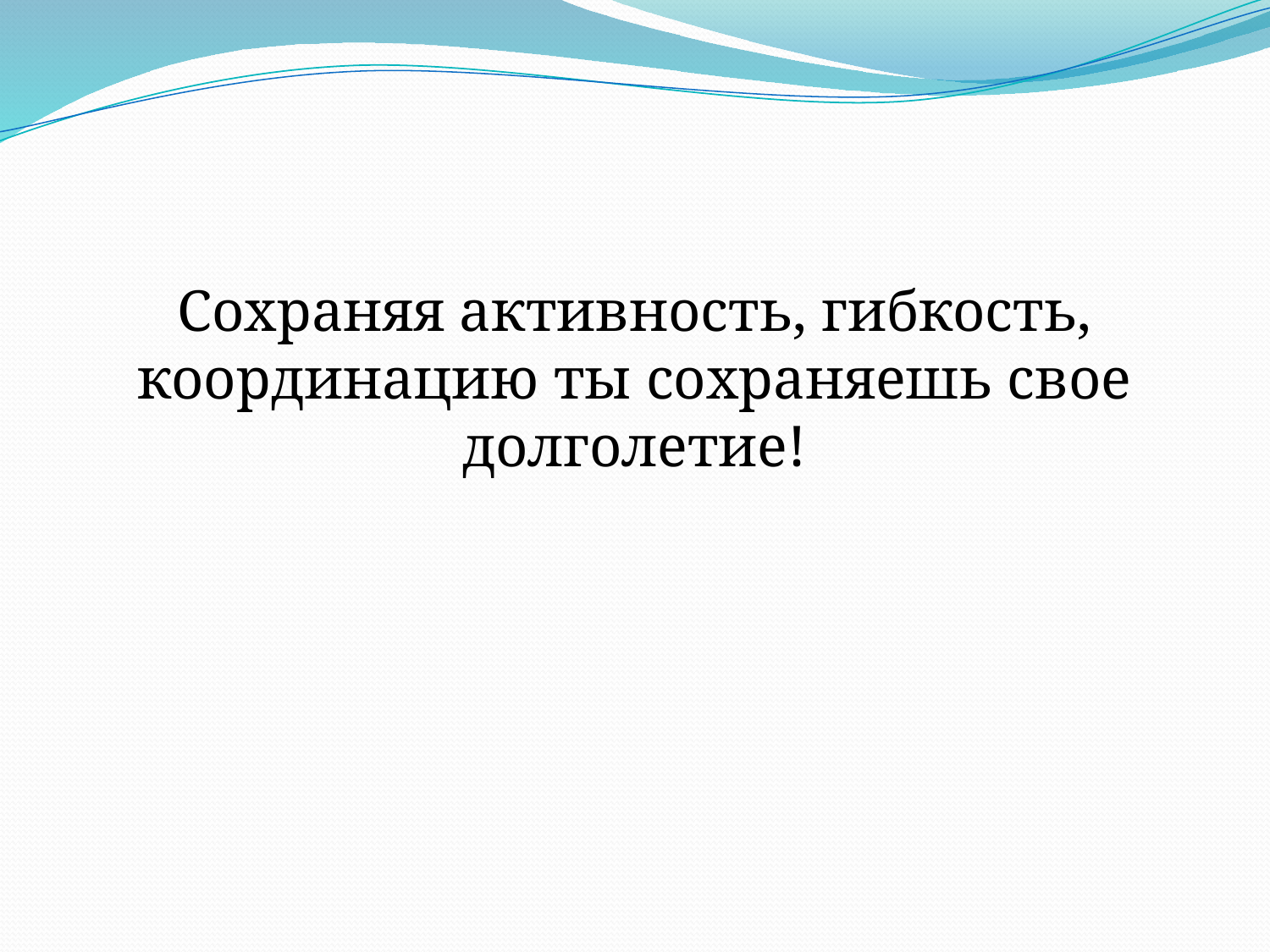

Сохраняя активность, гибкость, координацию ты сохраняешь свое долголетие!